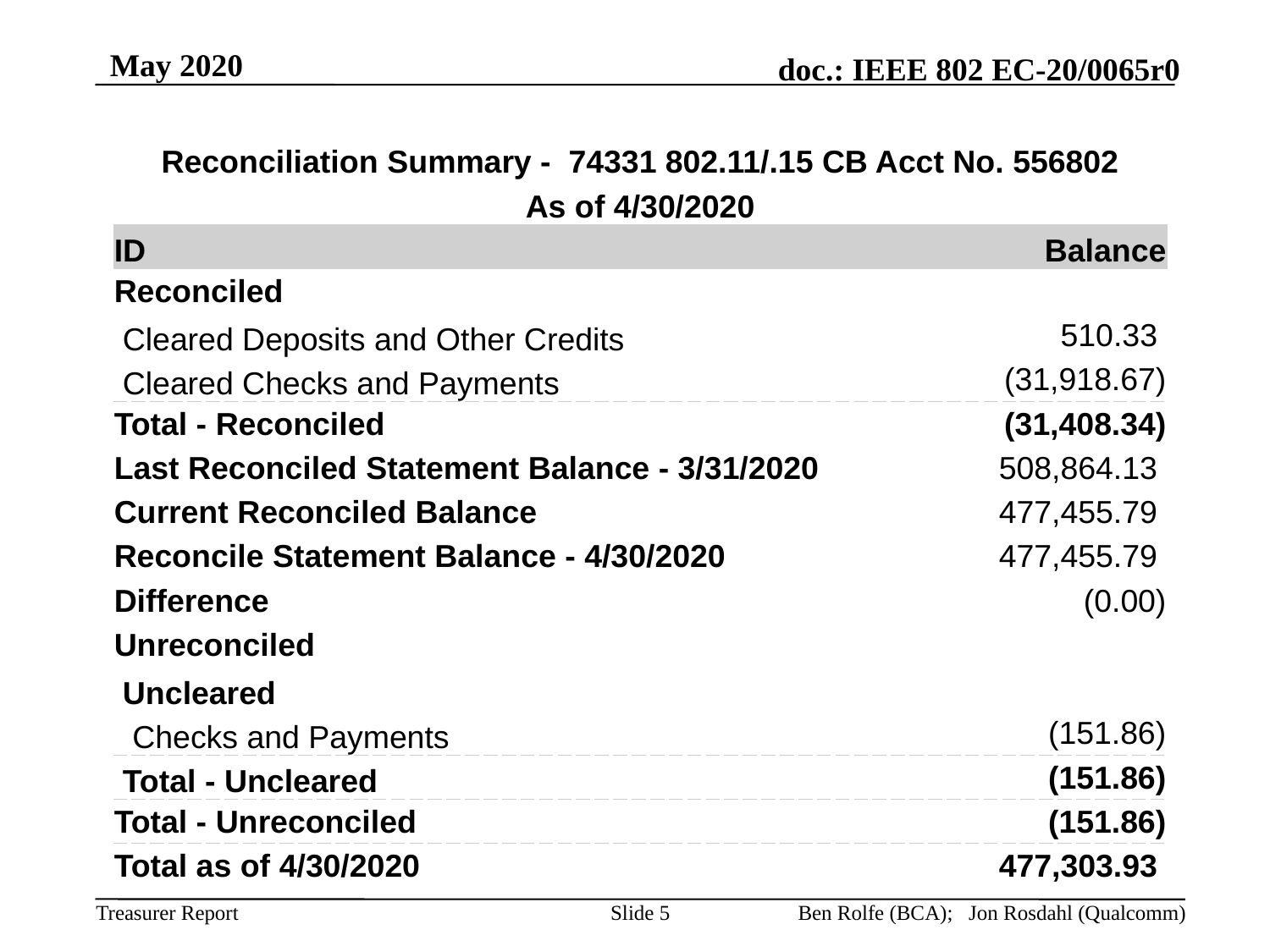

May 2020
| Reconciliation Summary - 74331 802.11/.15 CB Acct No. 556802 |  |
| --- | --- |
| As of 4/30/2020 |  |
| ID | Balance |
| Reconciled |  |
| Cleared Deposits and Other Credits | 510.33 |
| Cleared Checks and Payments | (31,918.67) |
| Total - Reconciled | (31,408.34) |
| Last Reconciled Statement Balance - 3/31/2020 | 508,864.13 |
| Current Reconciled Balance | 477,455.79 |
| Reconcile Statement Balance - 4/30/2020 | 477,455.79 |
| Difference | (0.00) |
| Unreconciled |  |
| Uncleared |  |
| Checks and Payments | (151.86) |
| Total - Uncleared | (151.86) |
| Total - Unreconciled | (151.86) |
| Total as of 4/30/2020 | 477,303.93 |
Slide 5
Ben Rolfe (BCA);   Jon Rosdahl (Qualcomm)